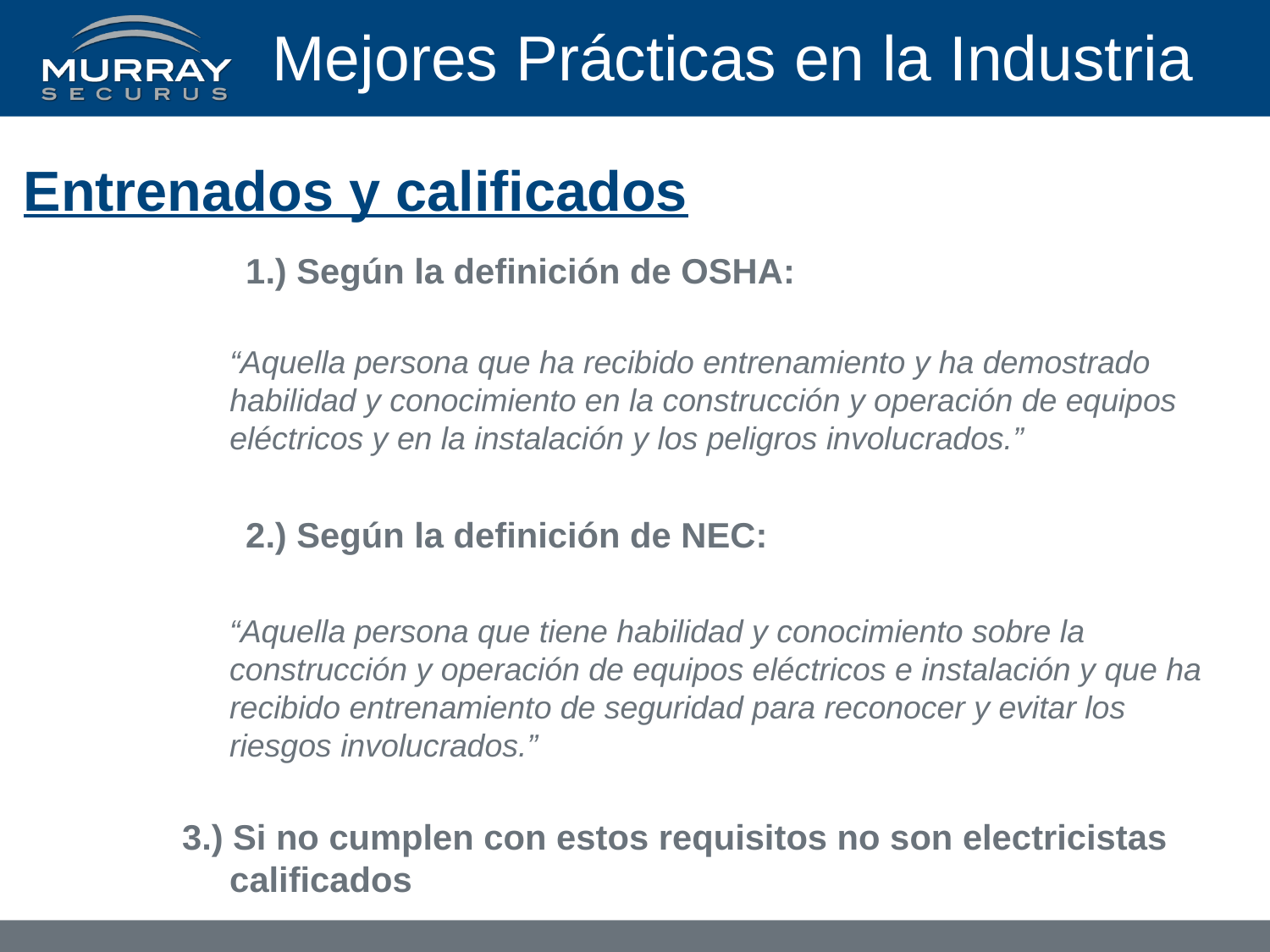

# Mejores Prácticas en la Industria
Entrenados y calificados

	1.) Según la definición de OSHA:

“Aquella persona que ha recibido entrenamiento y ha demostrado habilidad y conocimiento en la construcción y operación de equipos eléctricos y en la instalación y los peligros involucrados.”

	2.) Según la definición de NEC:

“Aquella persona que tiene habilidad y conocimiento sobre la construcción y operación de equipos eléctricos e instalación y que ha recibido entrenamiento de seguridad para reconocer y evitar los
riesgos involucrados.”

3.) Si no cumplen con estos requisitos no son electricistas calificados